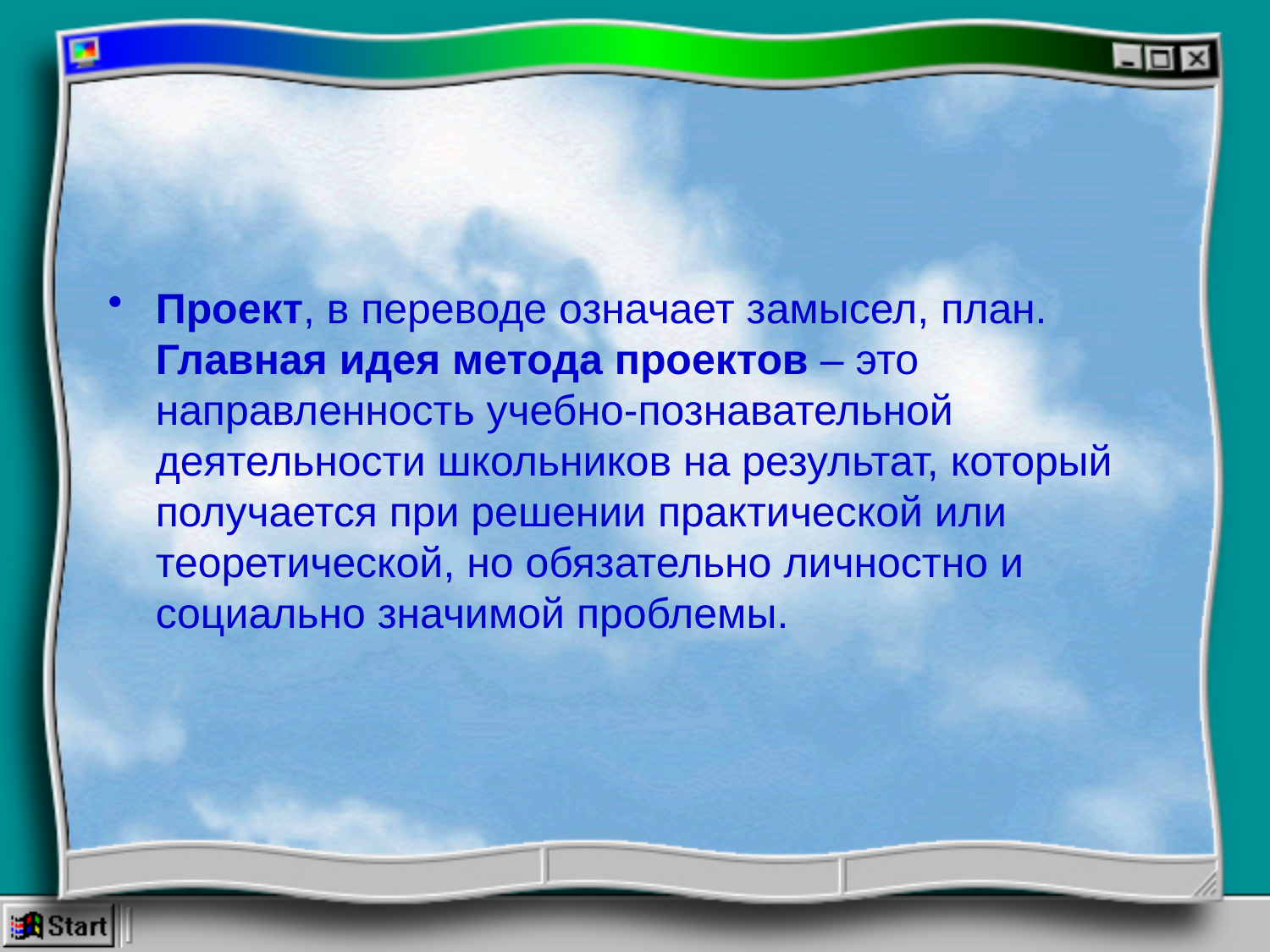

#
Проект, в переводе означает замысел, план. Главная идея метода проектов – это направленность учебно-познавательной деятельности школьников на результат, который получается при решении практической или теоретической, но обязательно личностно и социально значимой проблемы.